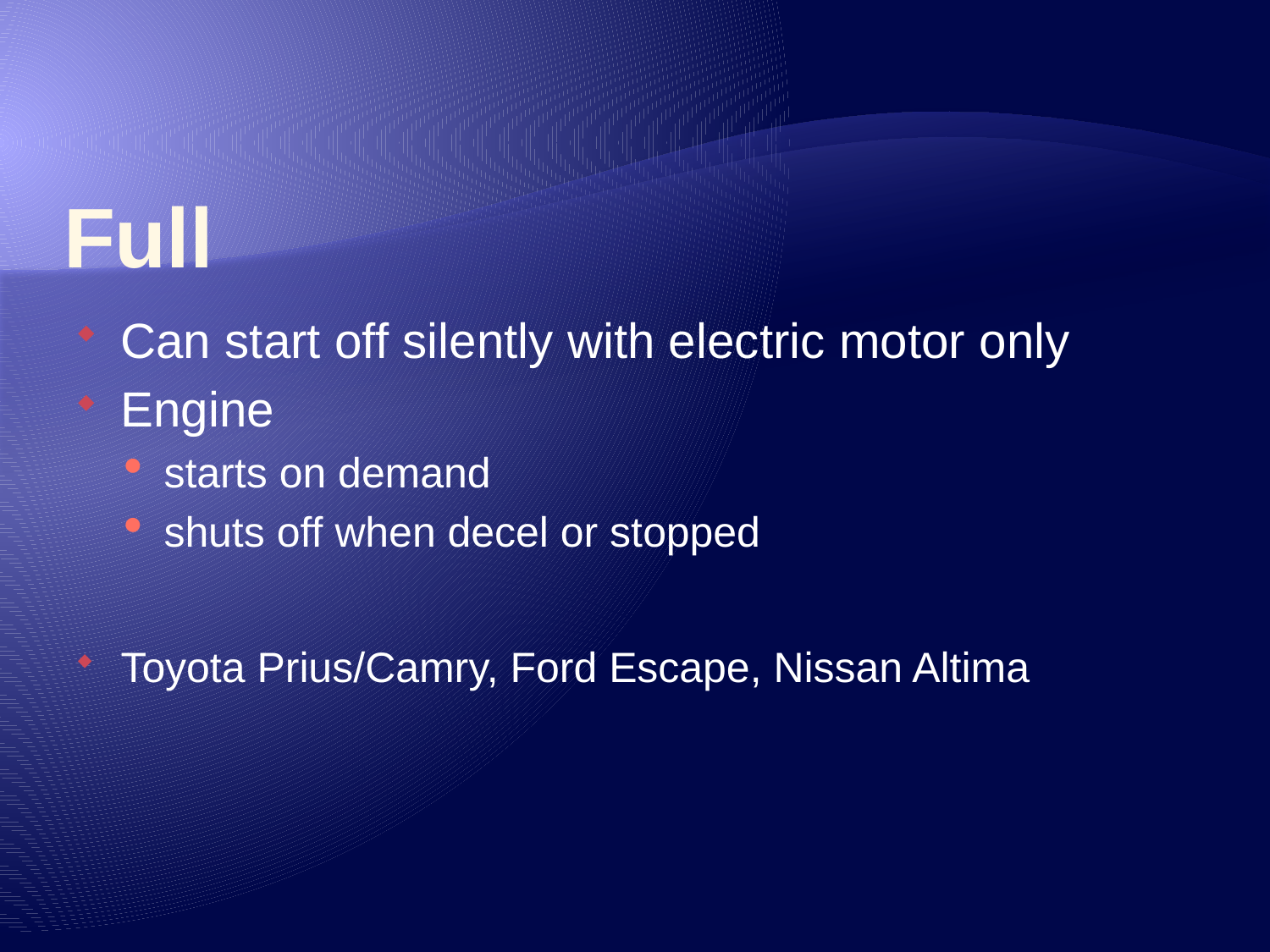

# Full
Can start off silently with electric motor only
Engine
starts on demand
shuts off when decel or stopped

Toyota Prius/Camry, Ford Escape, Nissan Altima